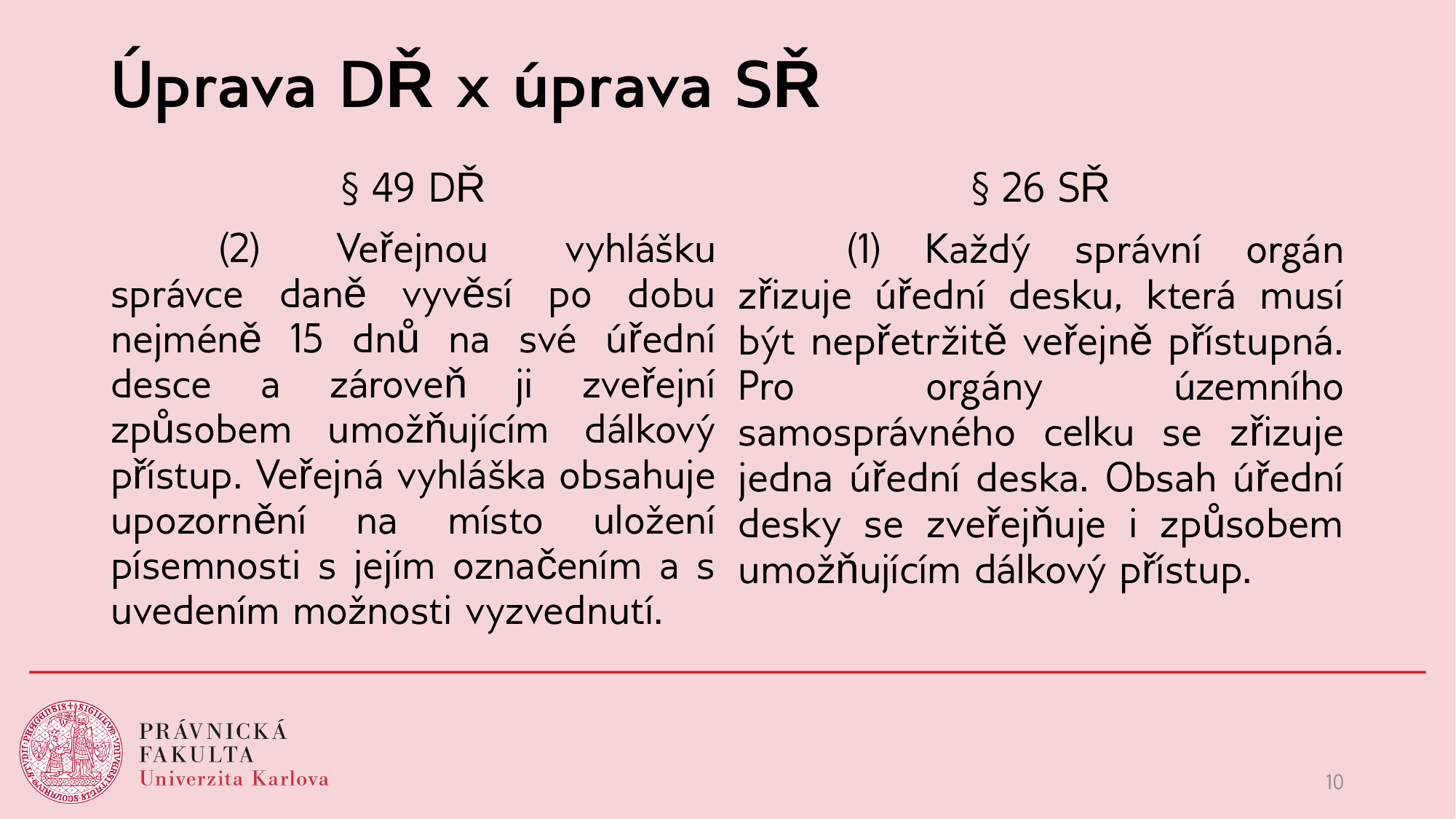

# Úprava DŘ x úprava SŘ
§ 26 SŘ
	(1) Každý správní orgán zřizuje úřední desku, která musí být nepřetržitě veřejně přístupná. Pro orgány územního samosprávného celku se zřizuje jedna úřední deska. Obsah úřední desky se zveřejňuje i způsobem umožňujícím dálkový přístup.
§ 49 DŘ
	(2) Veřejnou vyhlášku správce daně vyvěsí po dobu nejméně 15 dnů na své úřední desce a zároveň ji zveřejní způsobem umožňujícím dálkový přístup. Veřejná vyhláška obsahuje upozornění na místo uložení písemnosti s jejím označením a s uvedením možnosti vyzvednutí.

10